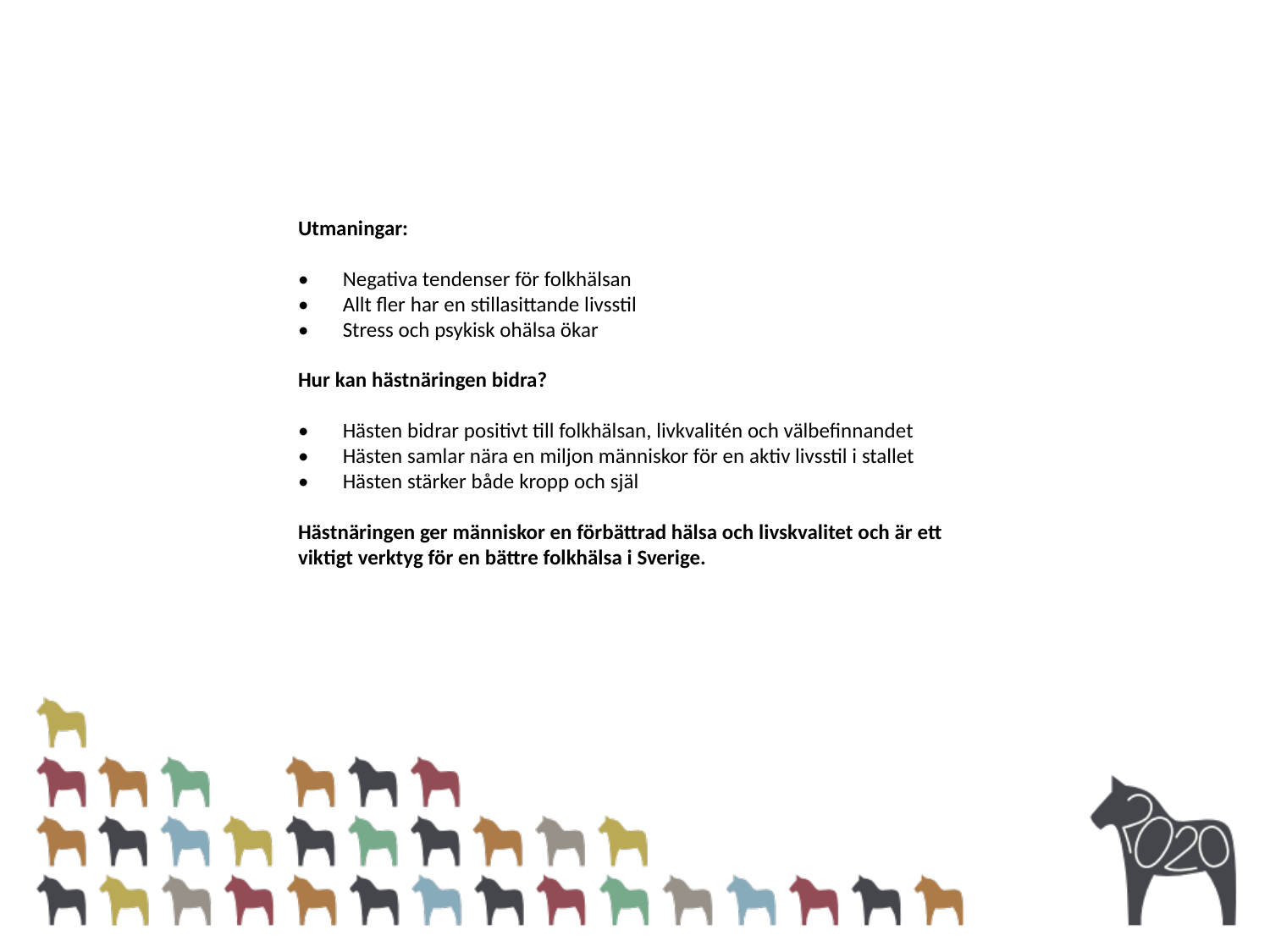

Utmaningar:

•       Negativa tendenser för folkhälsan
•       Allt fler har en stillasittande livsstil
•       Stress och psykisk ohälsa ökar

Hur kan hästnäringen bidra?

•       Hästen bidrar positivt till folkhälsan, livkvalitén och välbefinnandet
•       Hästen samlar nära en miljon människor för en aktiv livsstil i stallet
•       Hästen stärker både kropp och själ

Hästnäringen ger människor en förbättrad hälsa och livskvalitet och är ett viktigt verktyg för en bättre folkhälsa i Sverige.